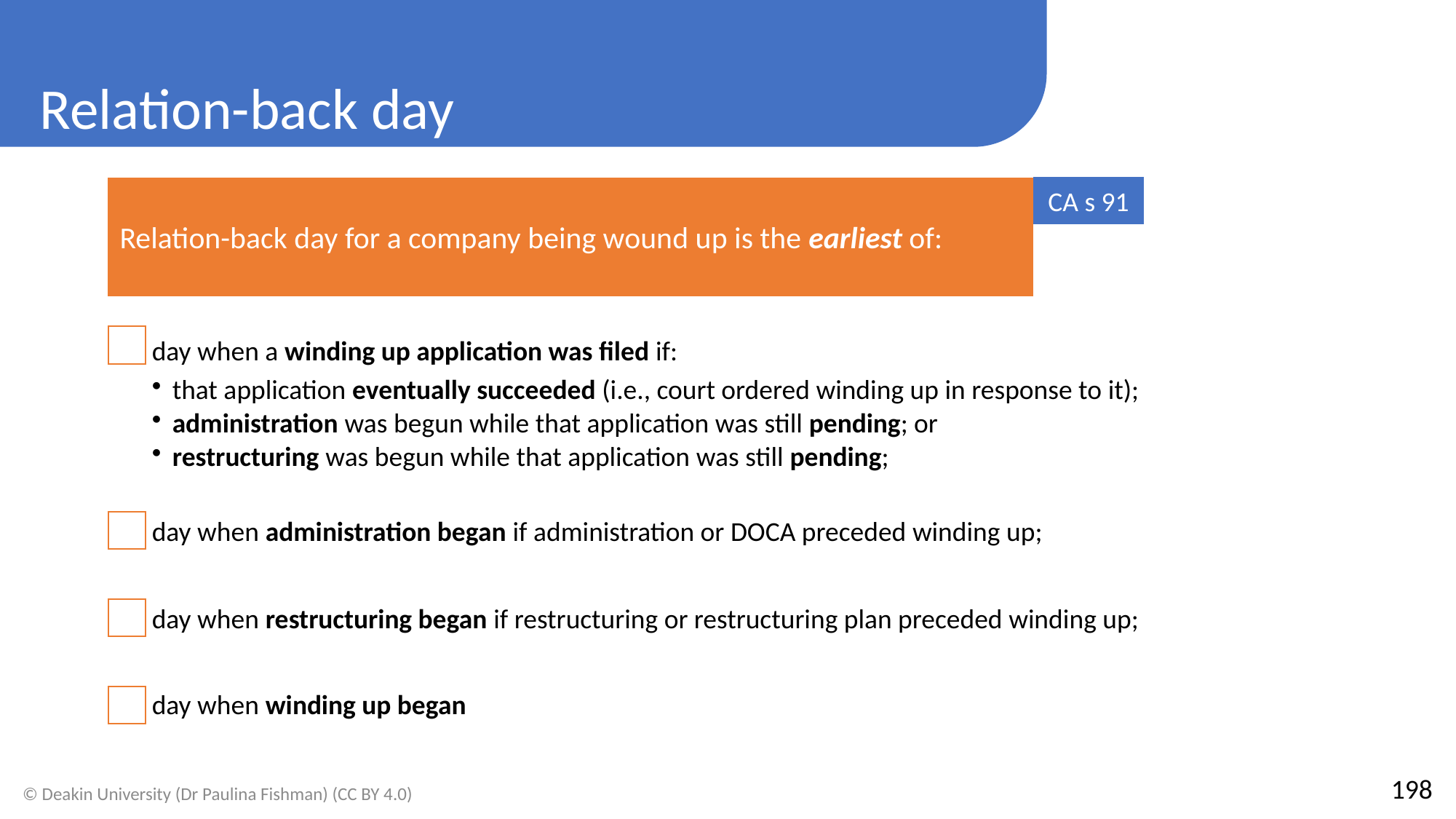

Relation-back day
CA s 91
Relation-back day for a company being wound up is the earliest of:
day when a winding up application was filed if:
that application eventually succeeded (i.e., court ordered winding up in response to it);
administration was begun while that application was still pending; or
restructuring was begun while that application was still pending;
day when administration began if administration or DOCA preceded winding up;
day when restructuring began if restructuring or restructuring plan preceded winding up;
day when winding up began
198
© Deakin University (Dr Paulina Fishman) (CC BY 4.0)